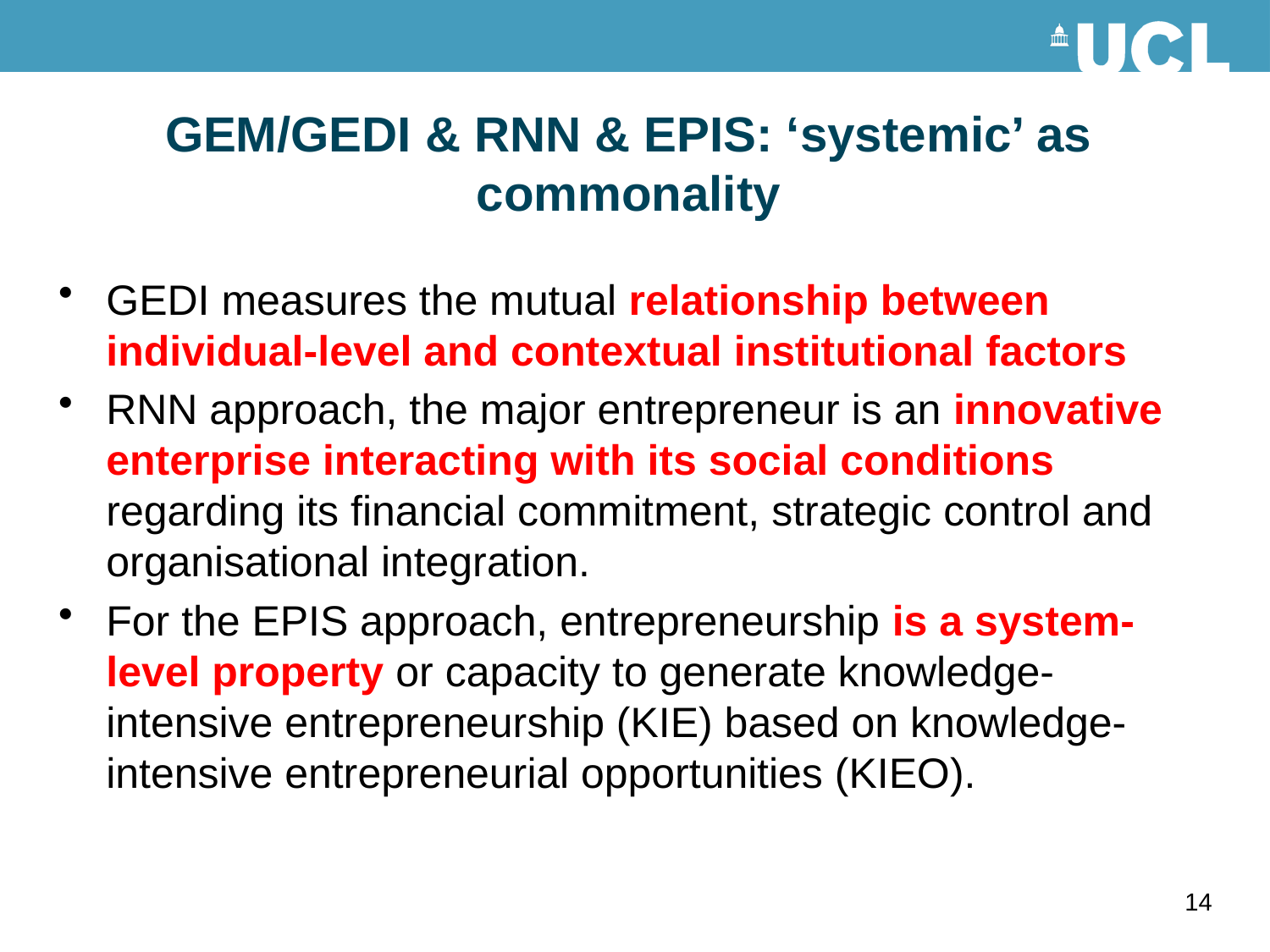

# GEM/GEDI & RNN & EPIS: ‘systemic’ as  commonality
GEDI measures the mutual relationship between individual-level and contextual institutional factors
RNN approach, the major entrepreneur is an innovative enterprise interacting with its social conditions regarding its financial commitment, strategic control and organisational integration.
For the EPIS approach, entrepreneurship is a system-level property or capacity to generate knowledge-intensive entrepreneurship (KIE) based on knowledge-intensive entrepreneurial opportunities (KIEO).
14